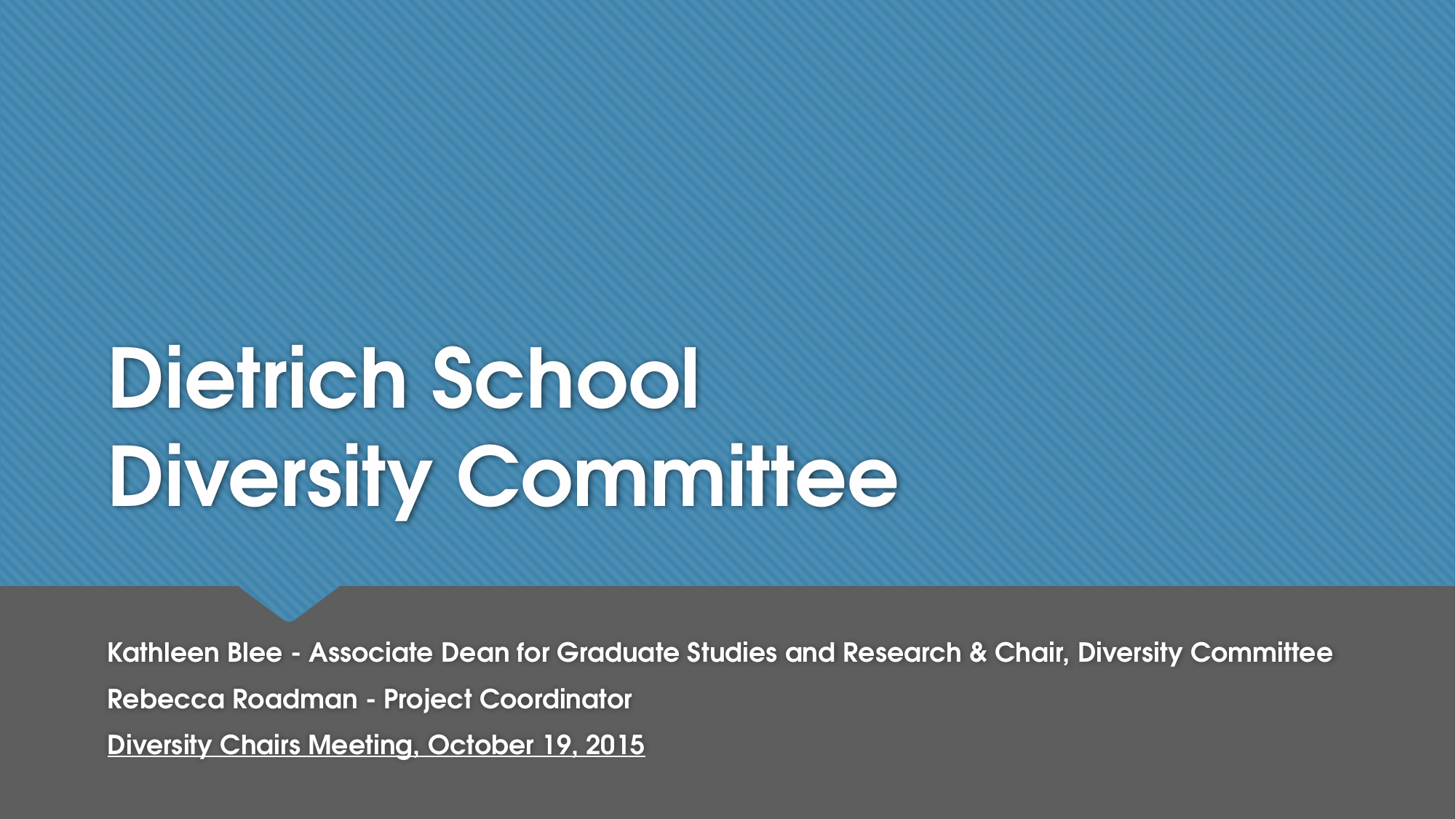

# Dietrich School Diversity Committee
Kathleen Blee - Associate Dean for Graduate Studies and Research & Chair, Diversity Committee
Rebecca Roadman - Project Coordinator
Diversity Chairs Meeting, October 19, 2015